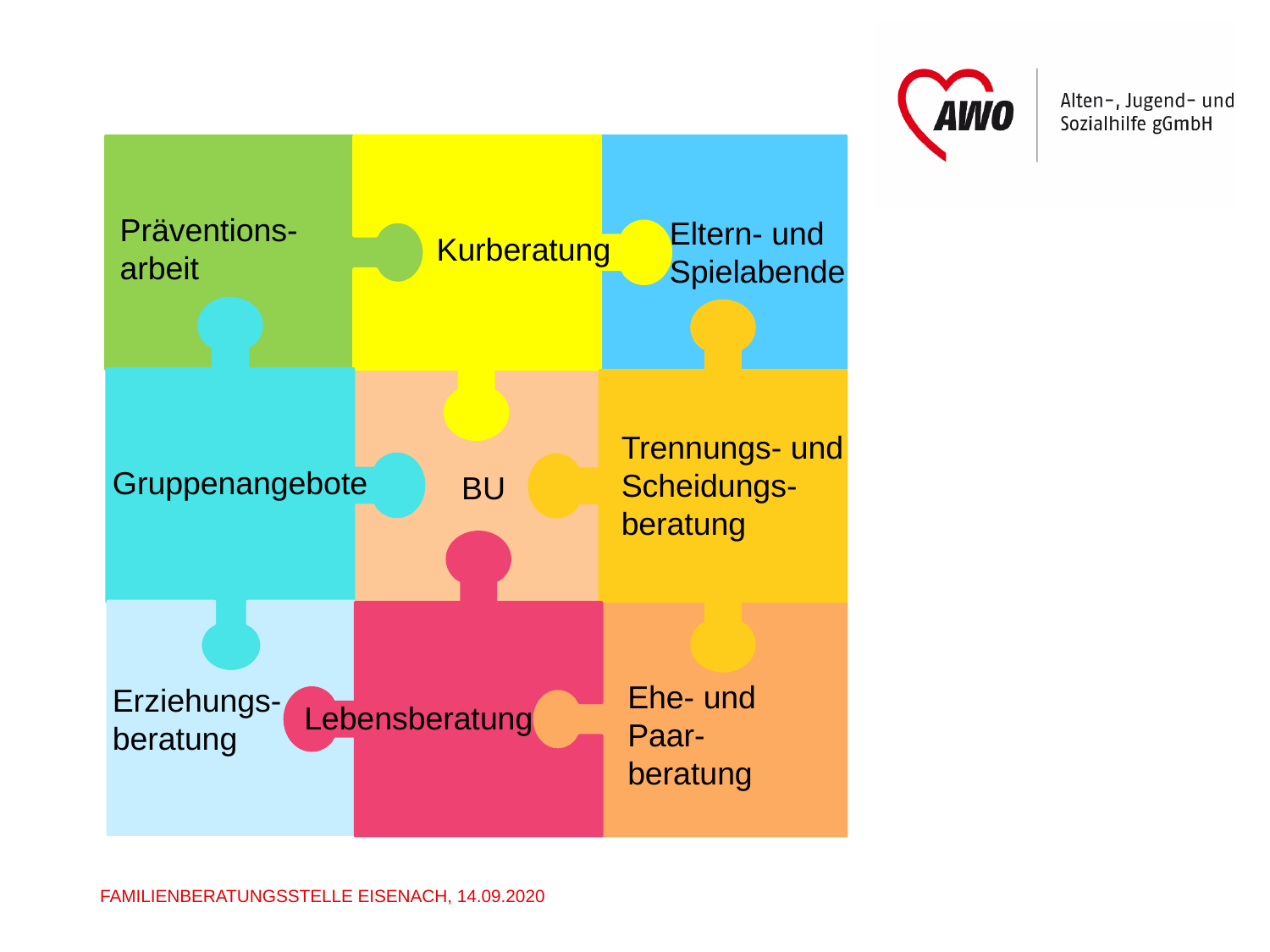

Präventions-arbeit
Eltern- und Spielabende
Kurberatung

Trennungs- und Scheidungs-
beratung
Gruppenangebote
   BU

Ehe- und Paar-beratung
Erziehungs- beratung
Lebensberatung
Familienberatungsstelle eisenach, 14.09.2020